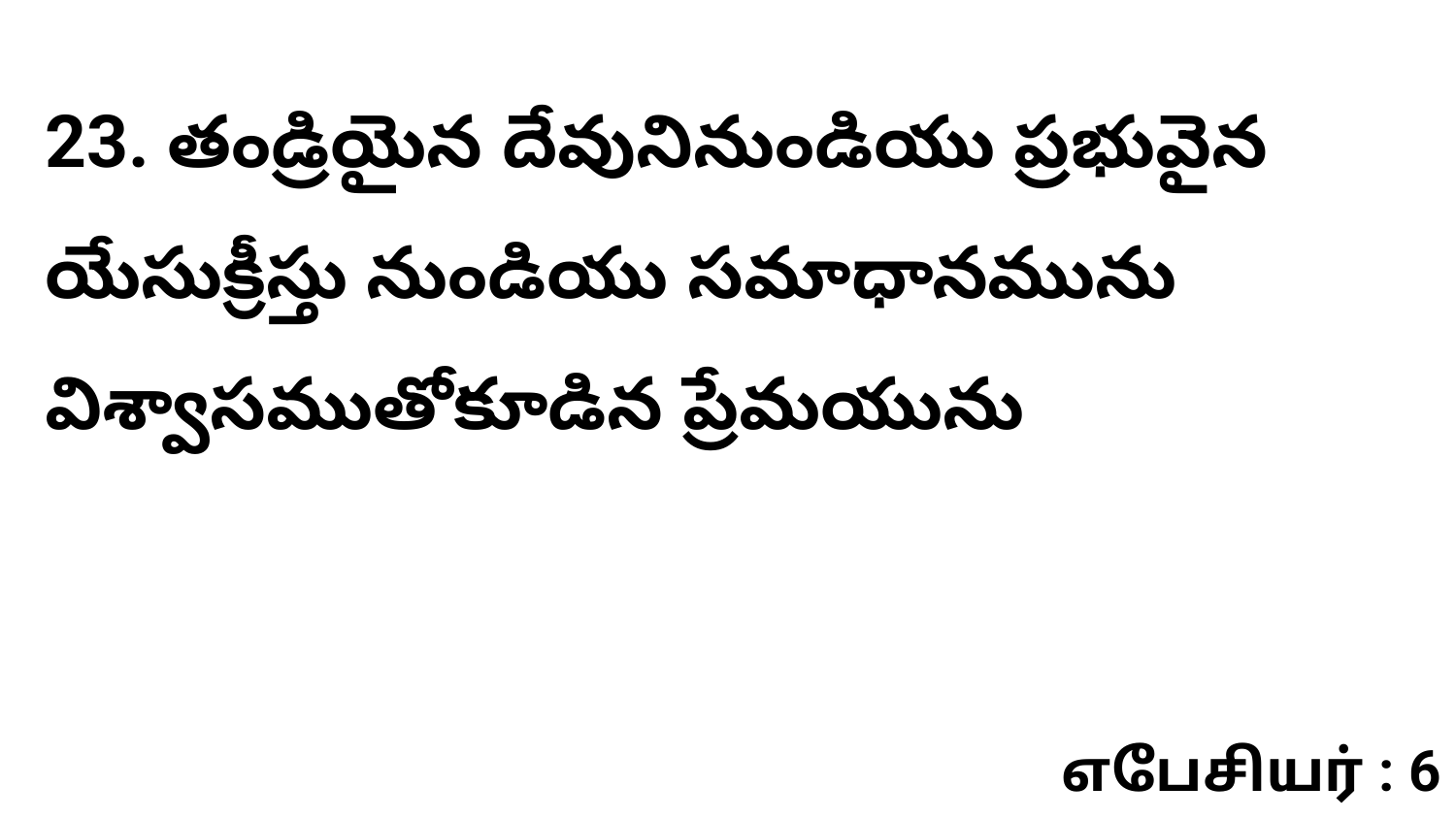

23. తండ్రియైన దేవునినుండియు ప్రభువైన యేసుక్రీస్తు నుండియు సమాధానమును విశ్వాసముతోకూడిన ప్రేమయును
எபேசியர் : 6